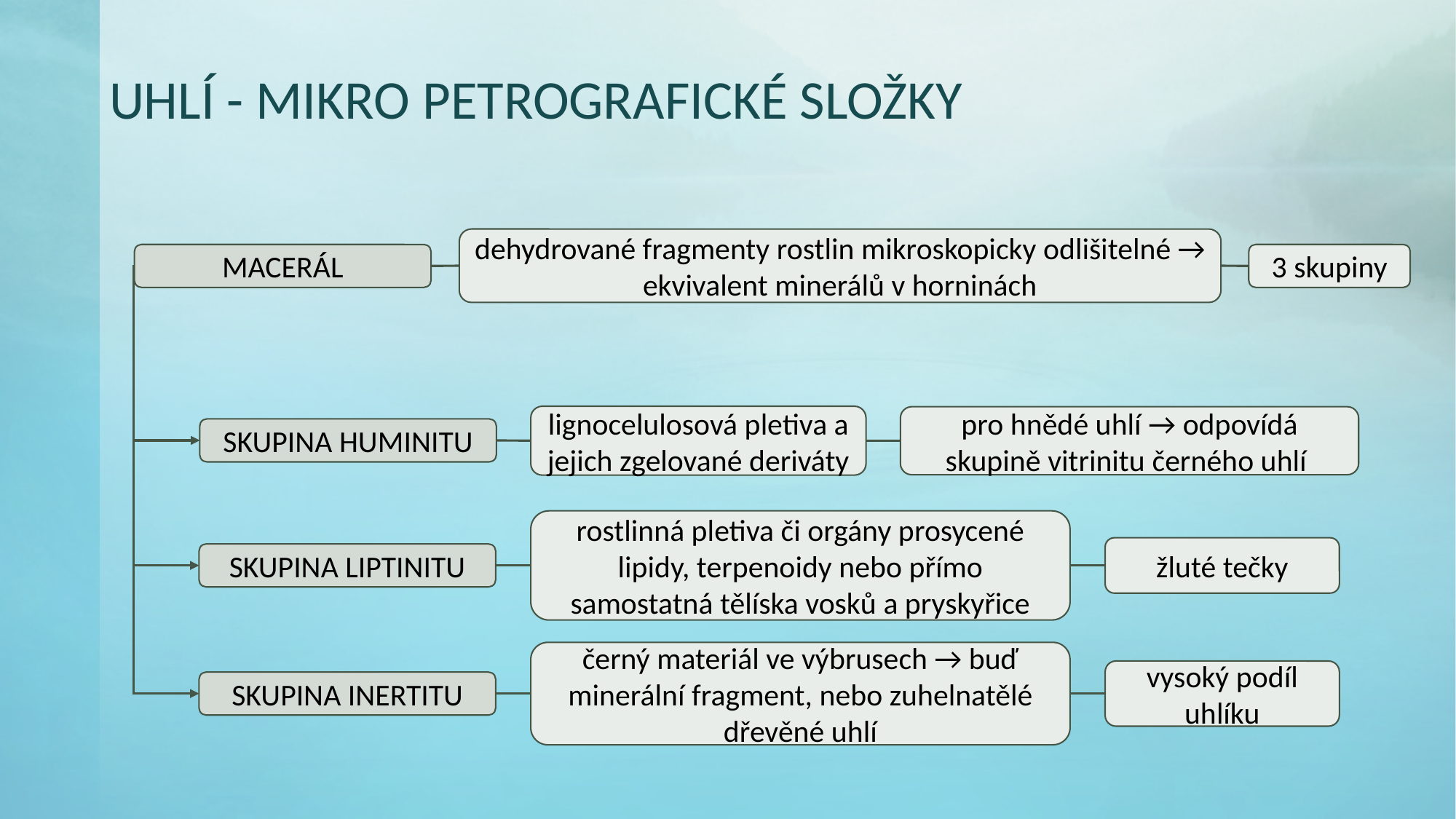

# UHLÍ - MIKRO petrografické SLOŽKY
dehydrované fragmenty rostlin mikroskopicky odlišitelné →
ekvivalent minerálů v horninách
3 skupiny
MACERÁL
lignocelulosová pletiva a jejich zgelované deriváty
pro hnědé uhlí → odpovídá skupině vitrinitu černého uhlí
SKUPINA HUMINITU
rostlinná pletiva či orgány prosycené lipidy, terpenoidy nebo přímo samostatná tělíska vosků a pryskyřice
žluté tečky
SKUPINA LIPTINITU
černý materiál ve výbrusech → buď minerální fragment, nebo zuhelnatělé dřevěné uhlí
vysoký podíl uhlíku
SKUPINA INERTITU